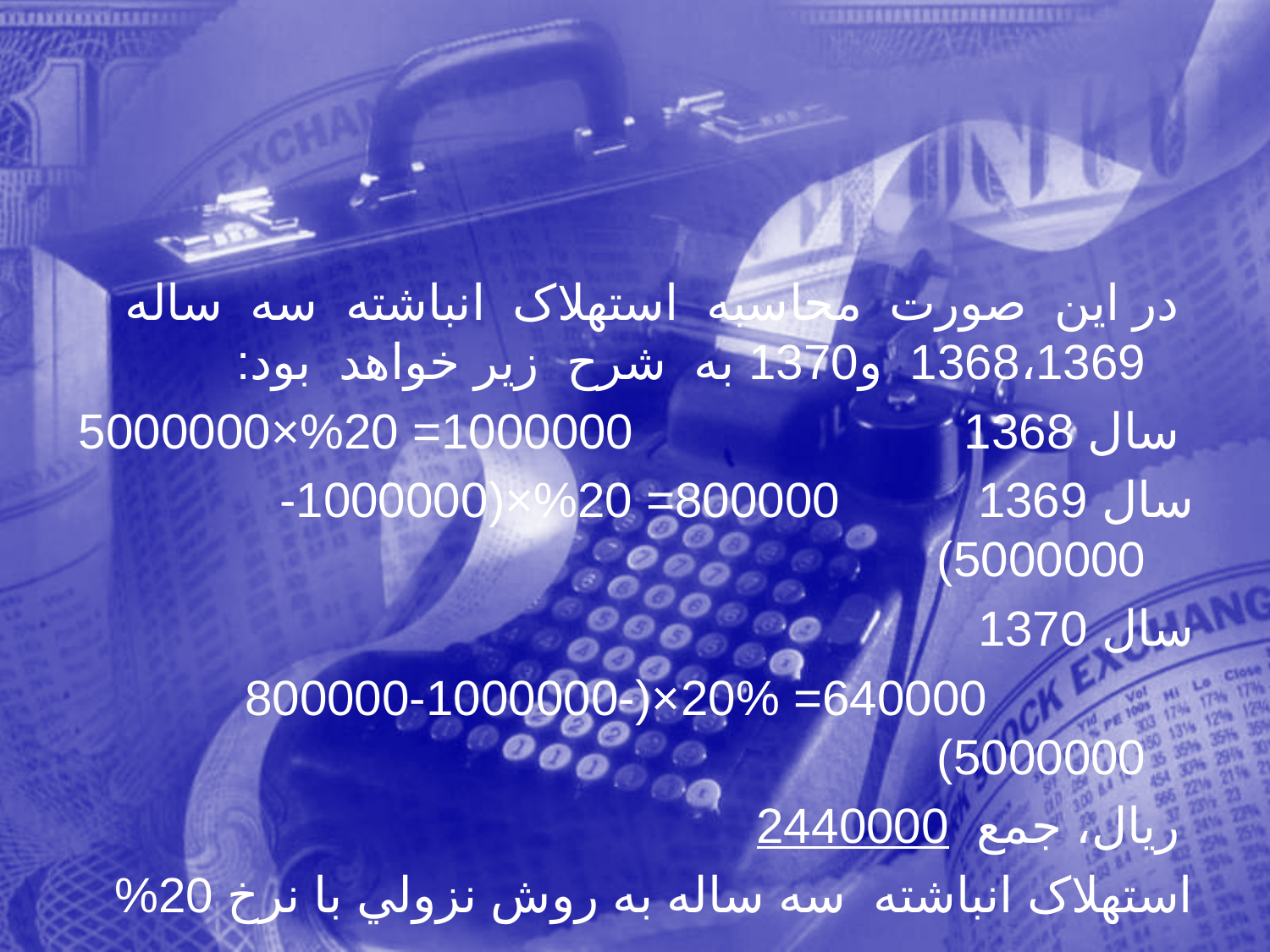

در اين  صورت  محاسبه  استهلاک  انباشته  سه  ساله 1368،1369  و1370 به  شرح  زير خواهد  بود:
 سال 1368                        1000000= 20%×5000000
سال 1369          800000= 20%×(1000000-5000000)
سال 1370
               640000= 20%×(800000-1000000-5000000)
 ريال، جمع  2440000
استهلاک انباشته  سه ساله به روش نزولي با نرخ 20%
286